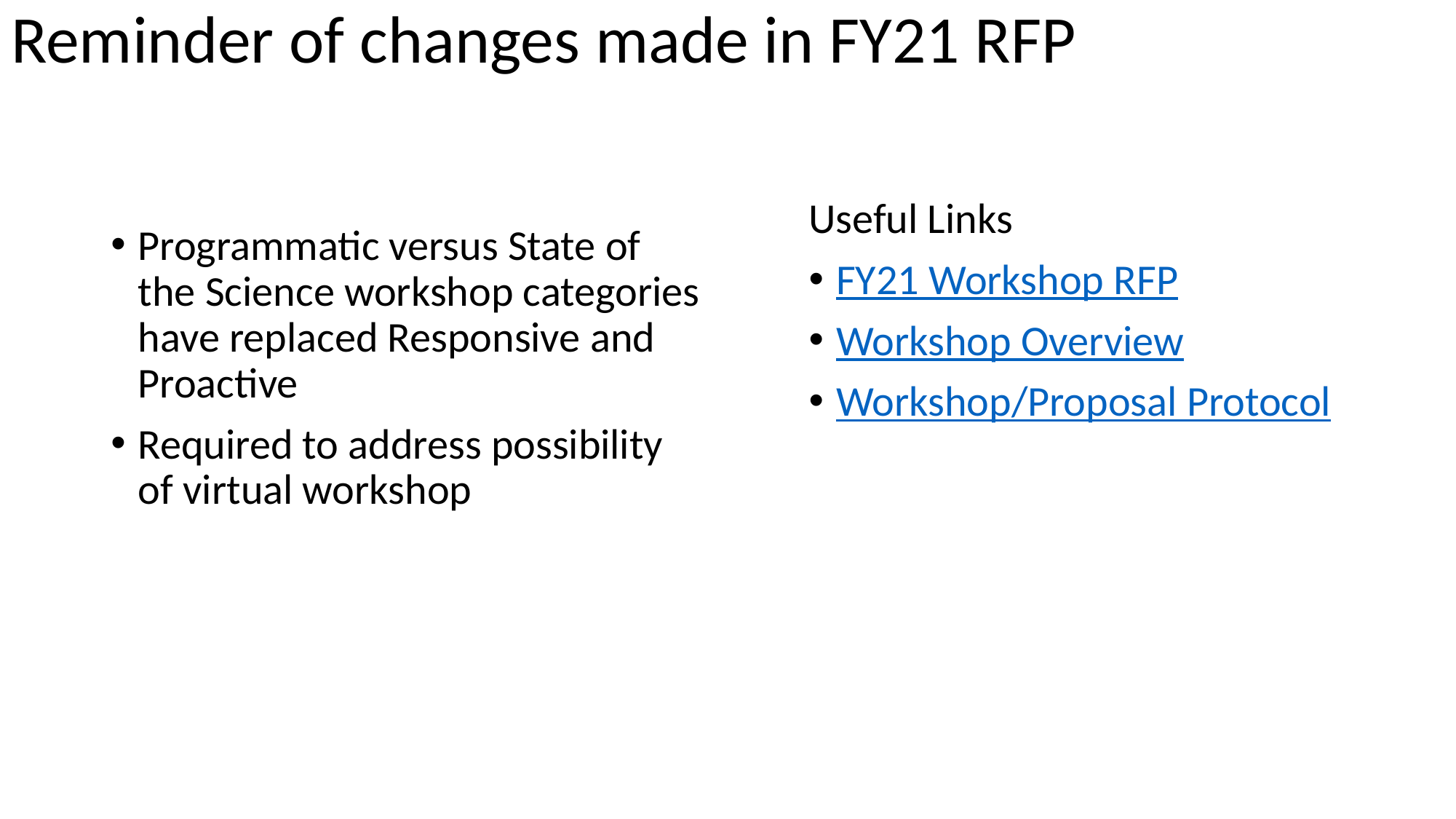

# Reminder of changes made in FY21 RFP
Useful Links
FY21 Workshop RFP
Workshop Overview
Workshop/Proposal Protocol
Programmatic versus State of the Science workshop categories have replaced Responsive and Proactive
Required to address possibility of virtual workshop